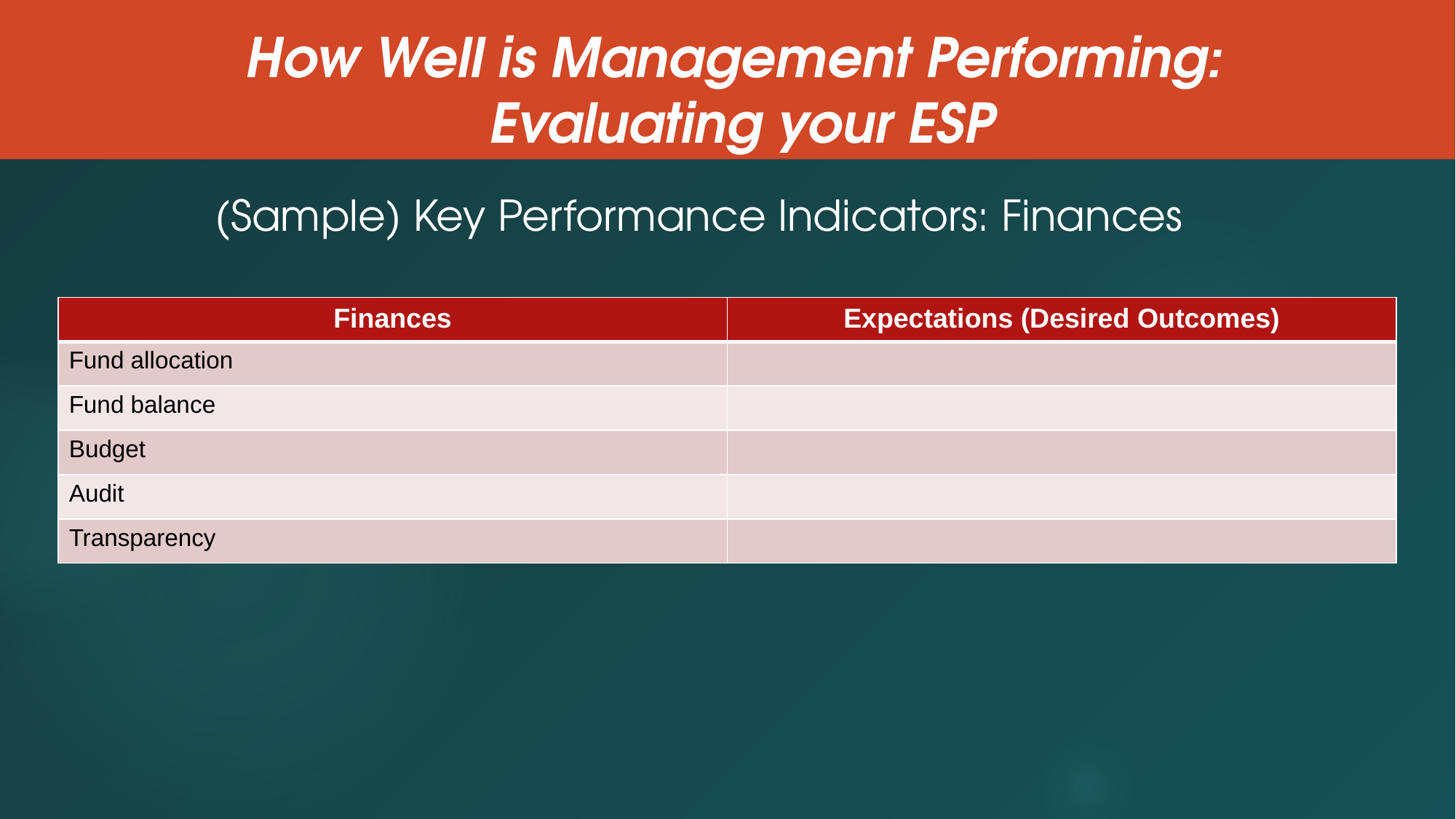

How Well is Management Performing:  Evaluating your ESP
(Sample) Key Performance Indicators: Finances
| Finances | Expectations (Desired Outcomes) |
| --- | --- |
| Fund allocation |  |
| Fund balance |  |
| Budget |  |
| Audit |  |
| Transparency |  |